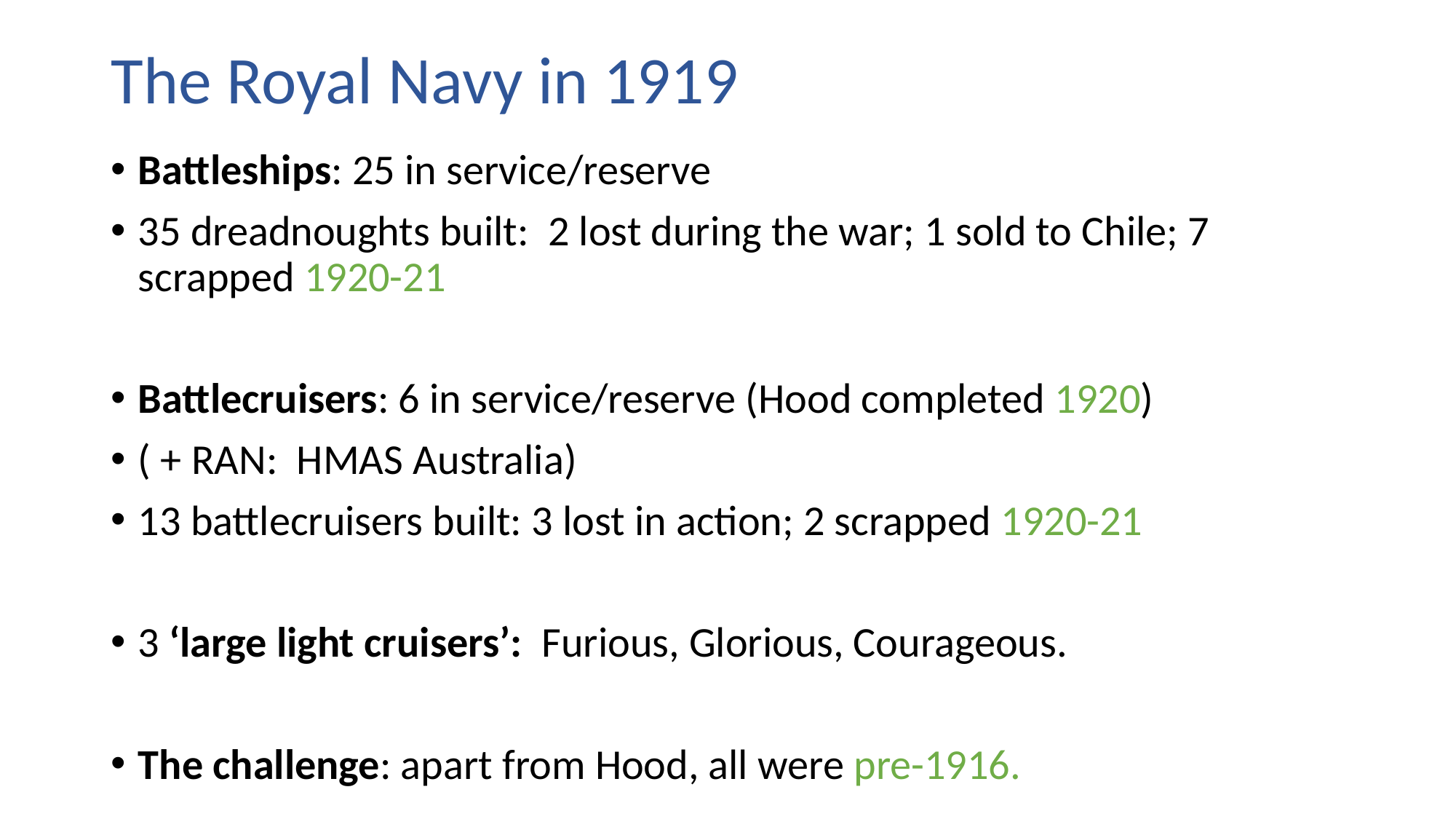

# The Royal Navy in 1919
Battleships: 25 in service/reserve
35 dreadnoughts built:  2 lost during the war; 1 sold to Chile; 7 scrapped 1920-21

Battlecruisers: 6 in service/reserve (Hood completed 1920)
( + RAN:  HMAS Australia)
13 battlecruisers built: 3 lost in action; 2 scrapped 1920-21

3 ‘large light cruisers’:  Furious, Glorious, Courageous.

The challenge: apart from Hood, all were pre-1916.